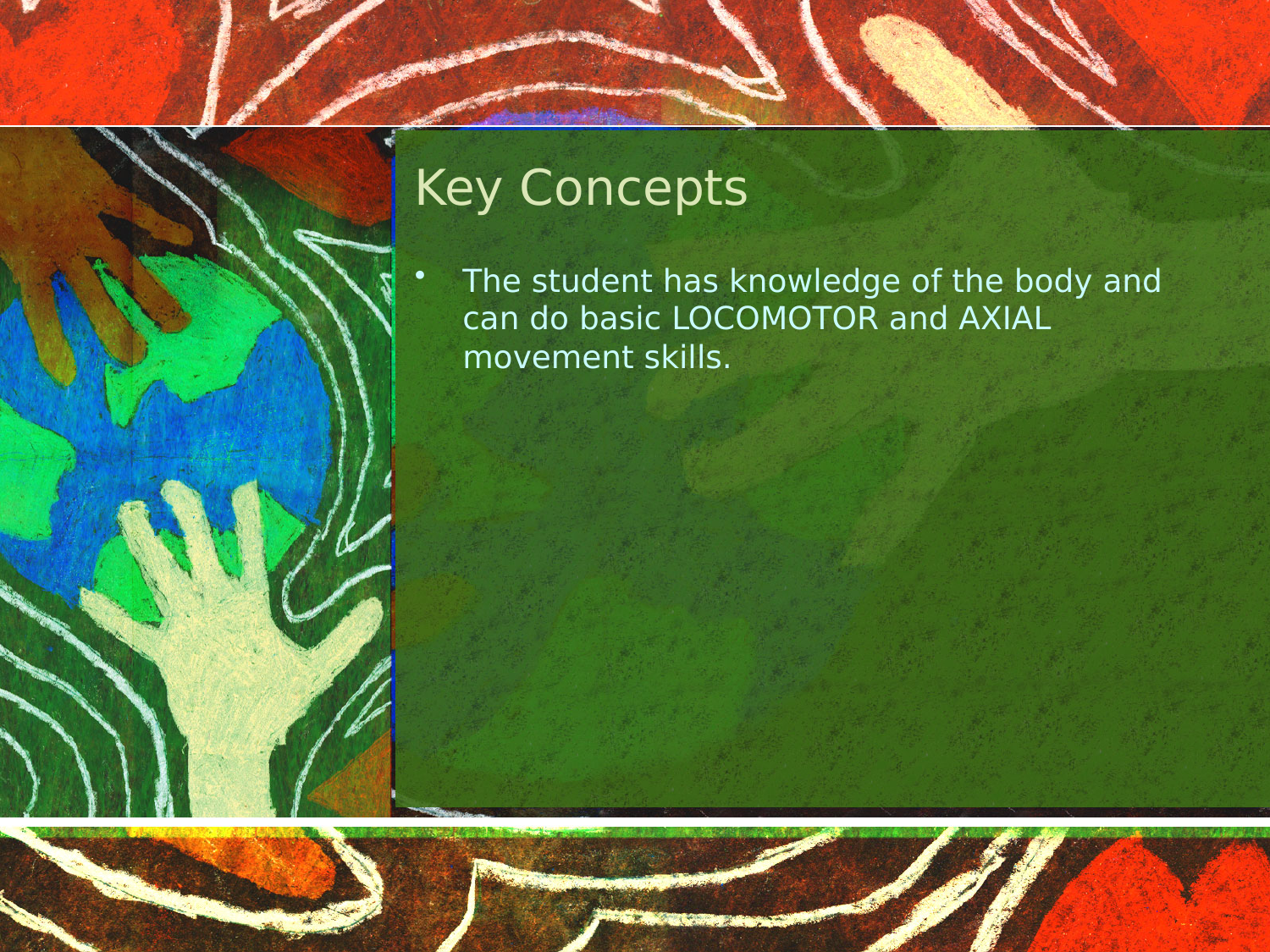

# Key Concepts
The student has knowledge of the body and can do basic LOCOMOTOR and AXIAL movement skills.